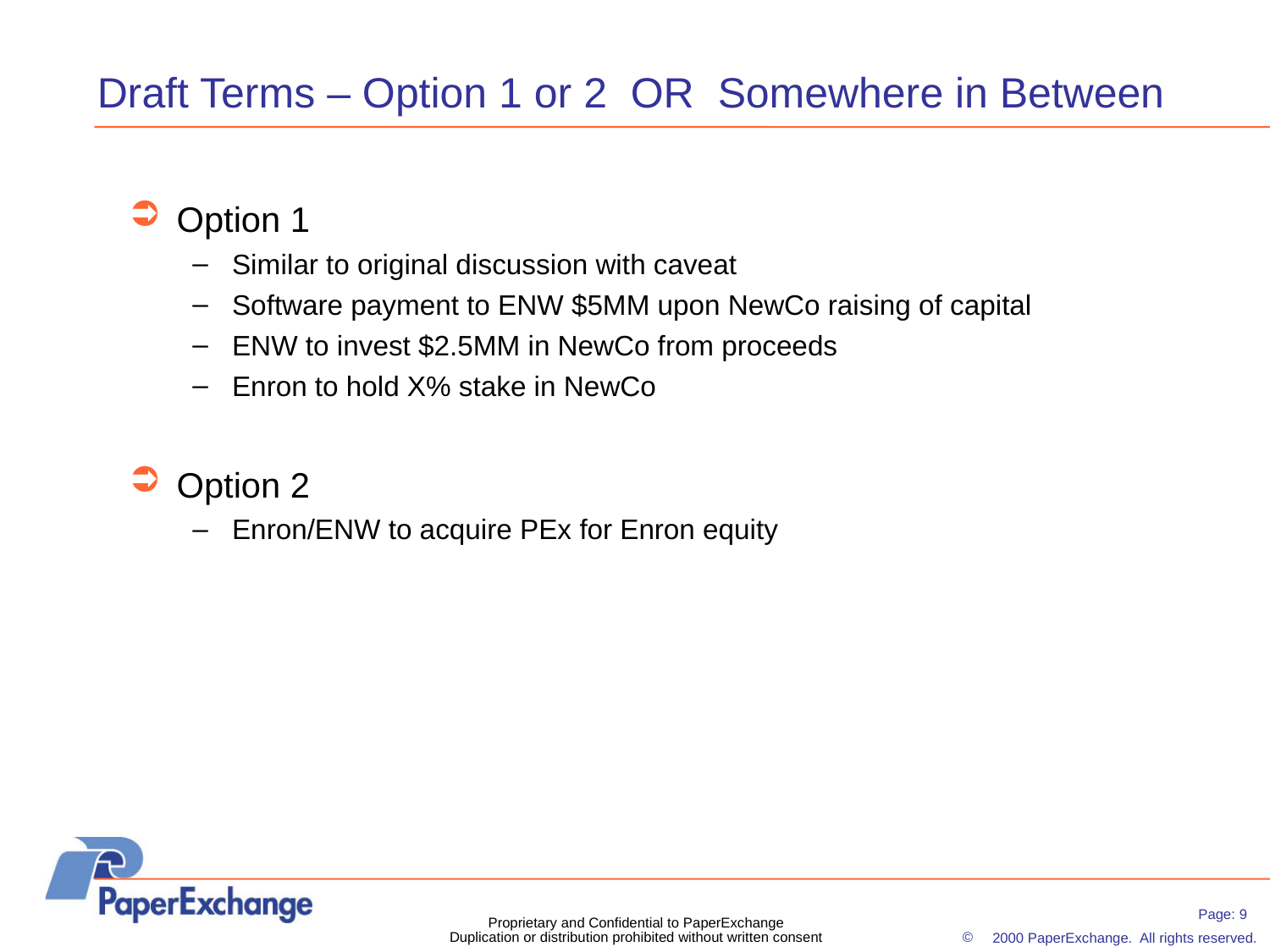

# Draft Terms – Option 1 or 2  OR  Somewhere in Between
Option 1
Similar to original discussion with caveat
Software payment to ENW $5MM upon NewCo raising of capital
ENW to invest $2.5MM in NewCo from proceeds
Enron to hold X% stake in NewCo

Option 2
Enron/ENW to acquire PEx for Enron equity